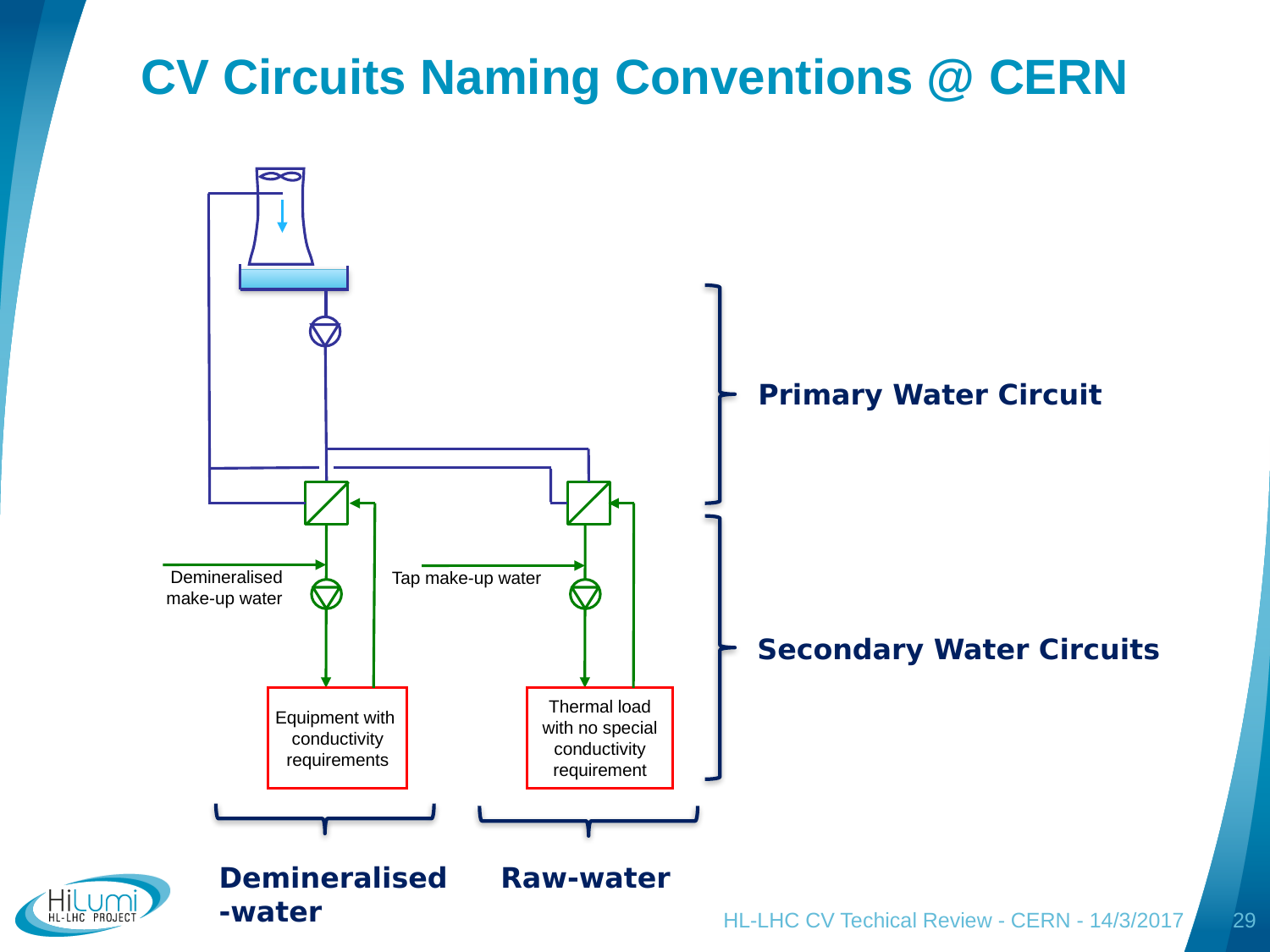

# CV Circuits Naming Conventions @ CERN

Primary Water Circuit

Demineralised make-up water
Tap make-up water

Secondary Water Circuits
Equipment with
conductivity requirements
Thermal load
with no special conductivity
requirement

Demineralised
-water
Raw-water
HL-LHC CV Techical Review - CERN - 14/3/2017
29